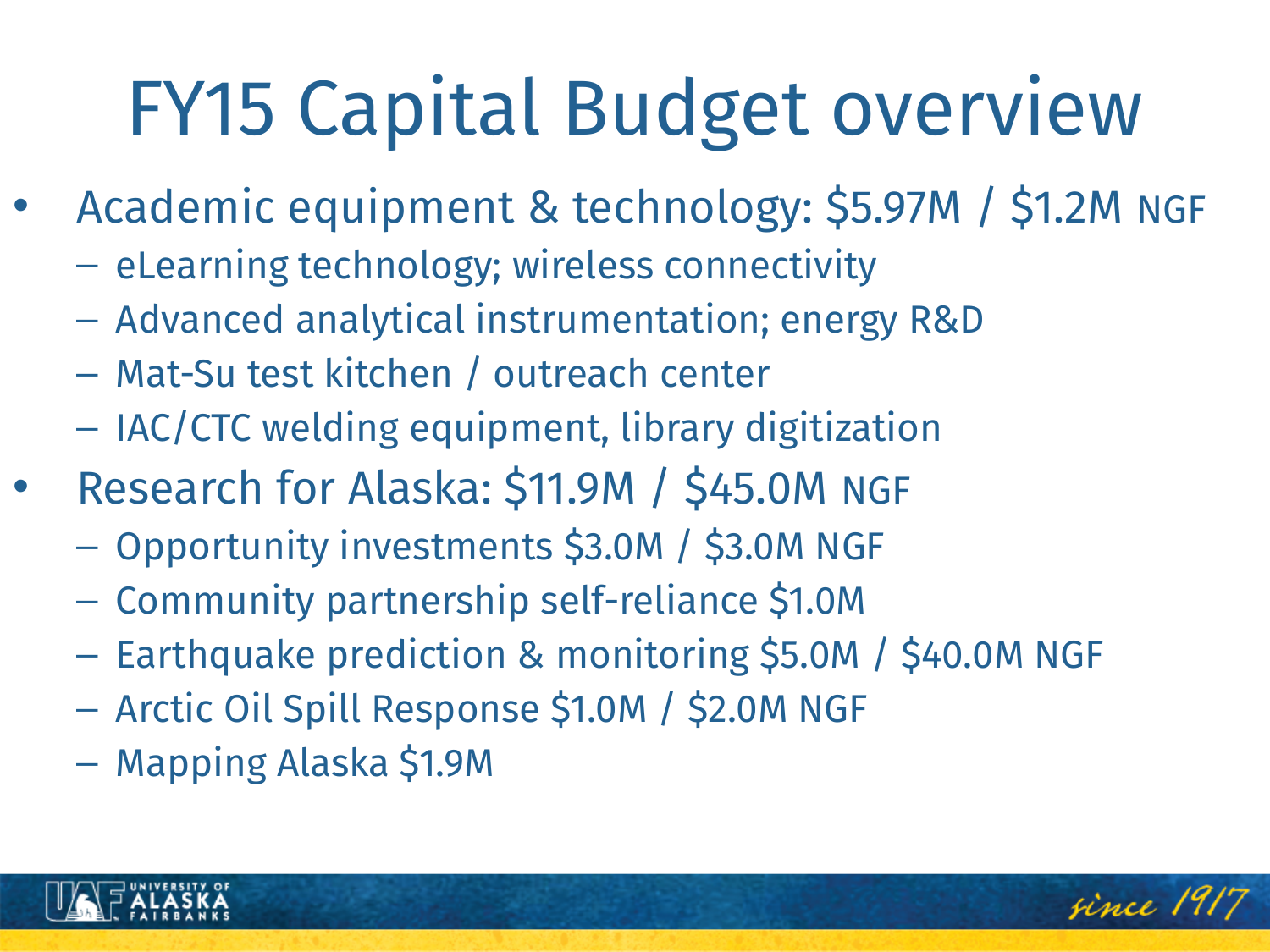

# FY15 Capital Budget overview
Academic equipment & technology: $5.97M / $1.2M NGF
eLearning technology; wireless connectivity
Advanced analytical instrumentation; energy R&D
Mat-Su test kitchen / outreach center
IAC/CTC welding equipment, library digitization
Research for Alaska: $11.9M / $45.0M NGF
Opportunity investments $3.0M / $3.0M NGF
Community partnership self-reliance $1.0M
Earthquake prediction & monitoring $5.0M / $40.0M NGF
Arctic Oil Spill Response $1.0M / $2.0M NGF
Mapping Alaska $1.9M